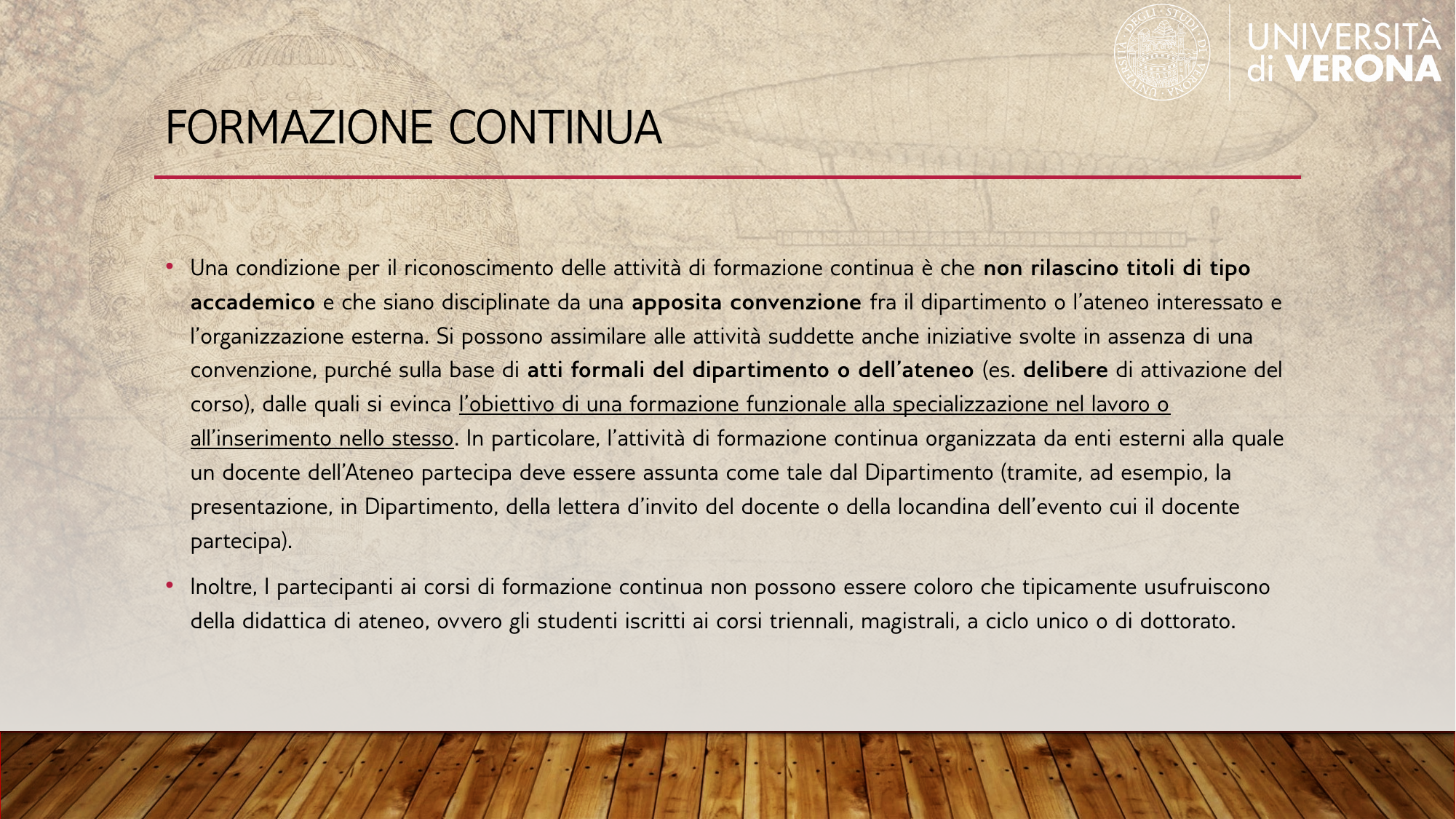

# FORMAZIONE CONTINUA
Una condizione per il riconoscimento delle attività di formazione continua è che non rilascino titoli di tipo accademico e che siano disciplinate da una apposita convenzione fra il dipartimento o l’ateneo interessato e l’organizzazione esterna. Si possono assimilare alle attività suddette anche iniziative svolte in assenza di una convenzione, purché sulla base di atti formali del dipartimento o dell’ateneo (es. delibere di attivazione del corso), dalle quali si evinca l’obiettivo di una formazione funzionale alla specializzazione nel lavoro o all’inserimento nello stesso. In particolare, l’attività di formazione continua organizzata da enti esterni alla quale un docente dell’Ateneo partecipa deve essere assunta come tale dal Dipartimento (tramite, ad esempio, la presentazione, in Dipartimento, della lettera d’invito del docente o della locandina dell’evento cui il docente partecipa).
Inoltre, I partecipanti ai corsi di formazione continua non possono essere coloro che tipicamente usufruiscono della didattica di ateneo, ovvero gli studenti iscritti ai corsi triennali, magistrali, a ciclo unico o di dottorato.